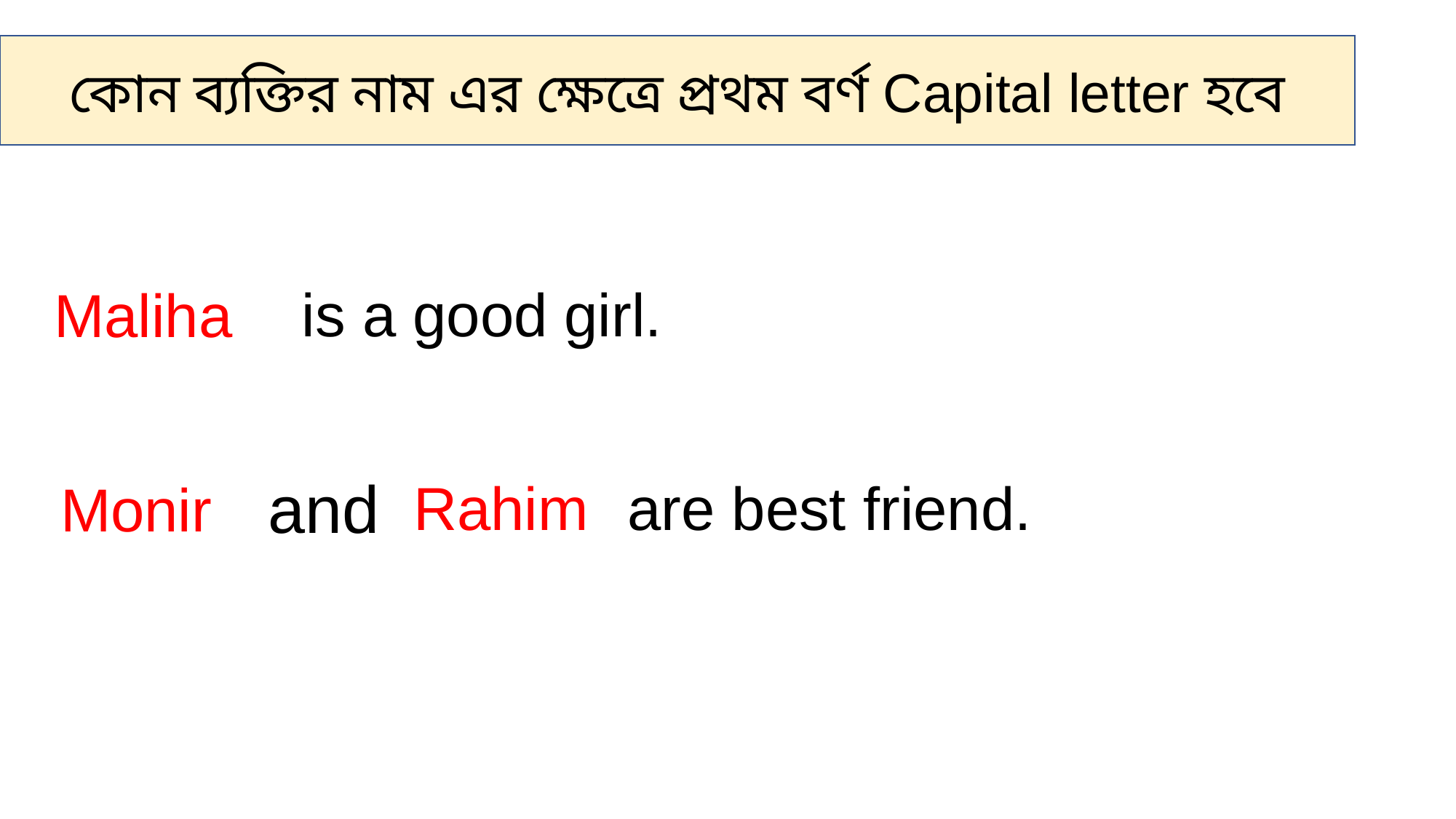

কোন ব্যক্তির নাম এর ক্ষেত্রে প্রথম বর্ণ Capital letter হবে
is a good girl.
Maliha
and
Rahim
are best friend.
Monir